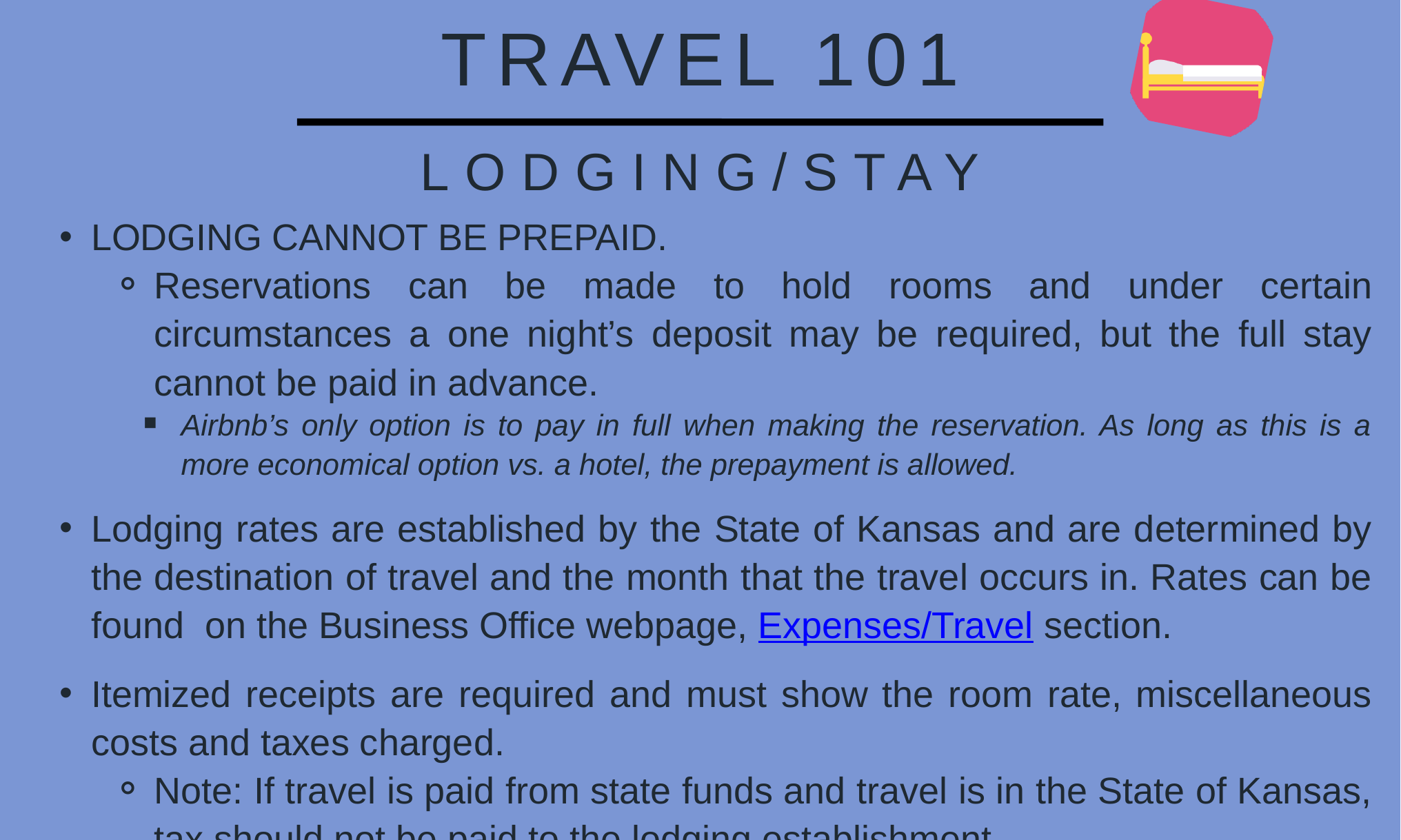

TRAVEL 101

LODGING/STAY
LODGING CANNOT BE PREPAID.
Reservations can be made to hold rooms and under certain circumstances a one night’s deposit may be required, but the full stay cannot be paid in advance.
Airbnb’s only option is to pay in full when making the reservation. As long as this is a more economical option vs. a hotel, the prepayment is allowed.

Lodging rates are established by the State of Kansas and are determined by the destination of travel and the month that the travel occurs in. Rates can be found  on the Business Office webpage, Expenses/Travel section.

Itemized receipts are required and must show the room rate, miscellaneous costs and taxes charged.
Note: If travel is paid from state funds and travel is in the State of Kansas, tax should not be paid to the lodging establishment.